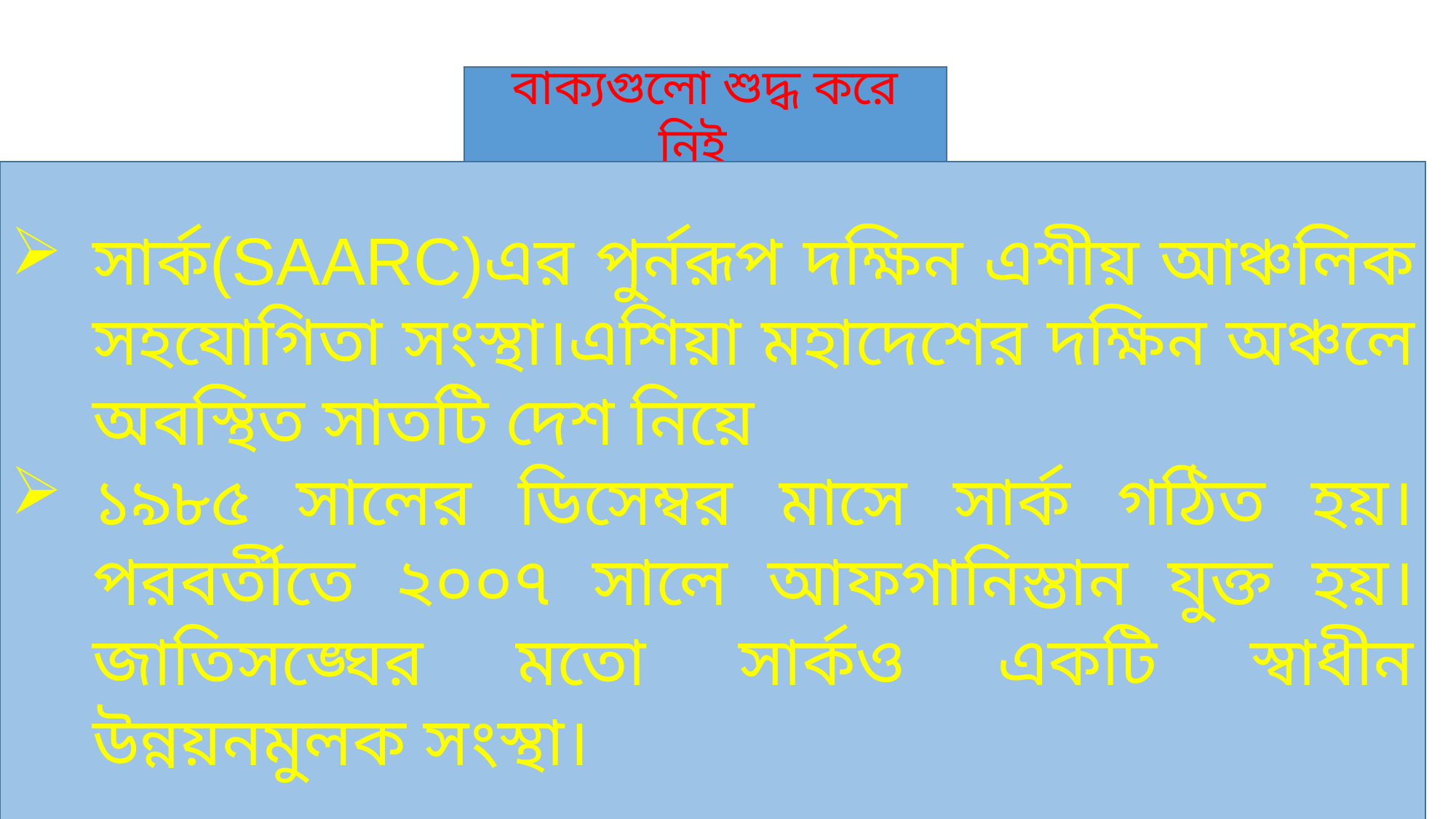

বাক্যগুলো শুদ্ধ করে নিই
সার্ক(SAARC)এর পুর্নরূপ দক্ষিন এশীয় আঞ্চলিক সহযোগিতা সংস্থা।এশিয়া মহাদেশের দক্ষিন অঞ্চলে অবস্থিত সাতটি দেশ নিয়ে
১৯৮৫ সালের ডিসেম্বর মাসে সার্ক গঠিত হয়।পরবর্তীতে ২০০৭ সালে আফগানিস্তান যুক্ত হয়।জাতিসঙ্ঘের মতো সার্কও একটি স্বাধীন উন্নয়নমুলক সংস্থা।